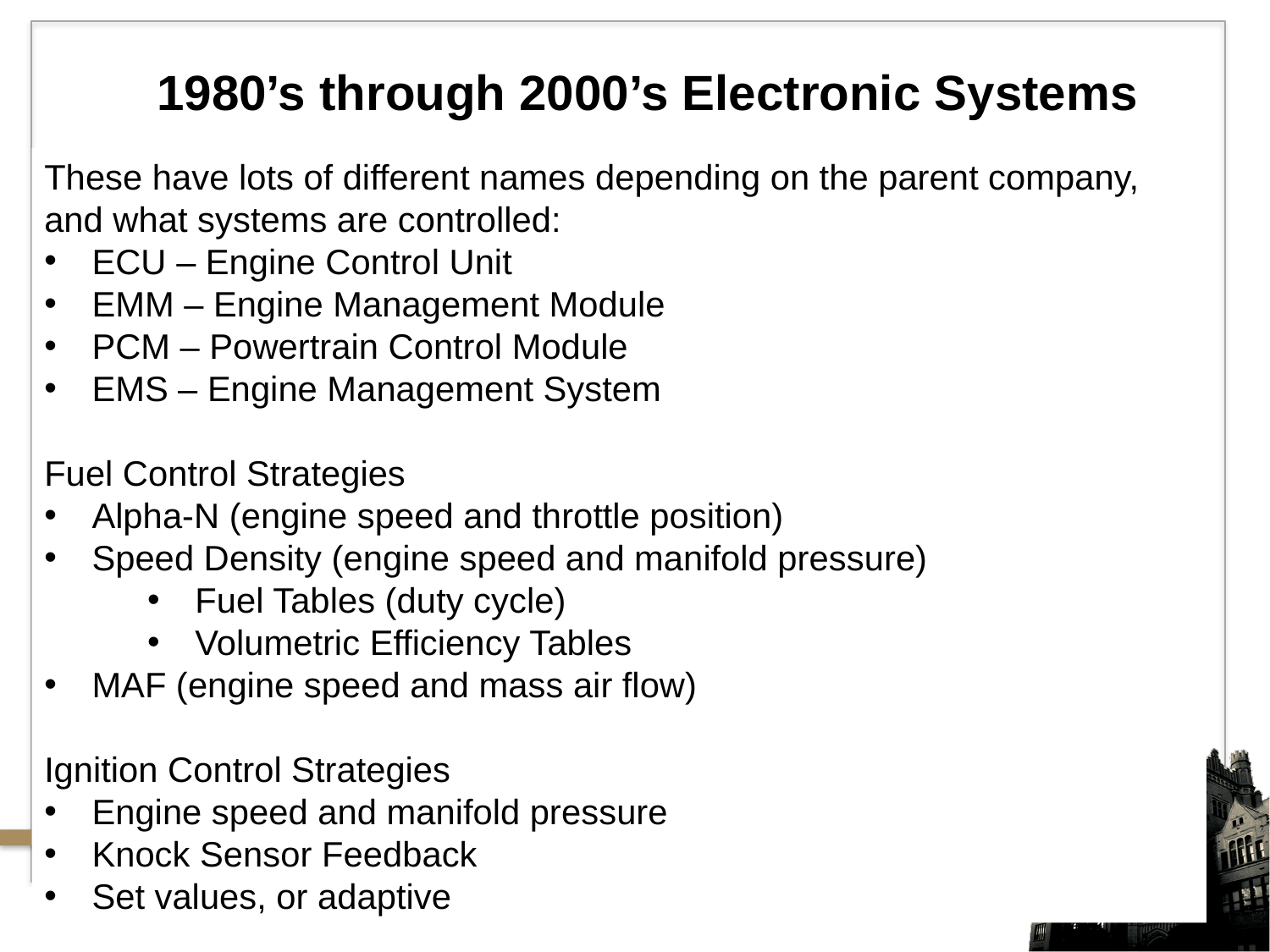

1980’s through 2000’s Electronic Systems
These have lots of different names depending on the parent company, and what systems are controlled:
ECU – Engine Control Unit
EMM – Engine Management Module
PCM – Powertrain Control Module
EMS – Engine Management System

Fuel Control Strategies
Alpha-N (engine speed and throttle position)
Speed Density (engine speed and manifold pressure)
Fuel Tables (duty cycle)
Volumetric Efficiency Tables
MAF (engine speed and mass air flow)

Ignition Control Strategies
Engine speed and manifold pressure
Knock Sensor Feedback
Set values, or adaptive